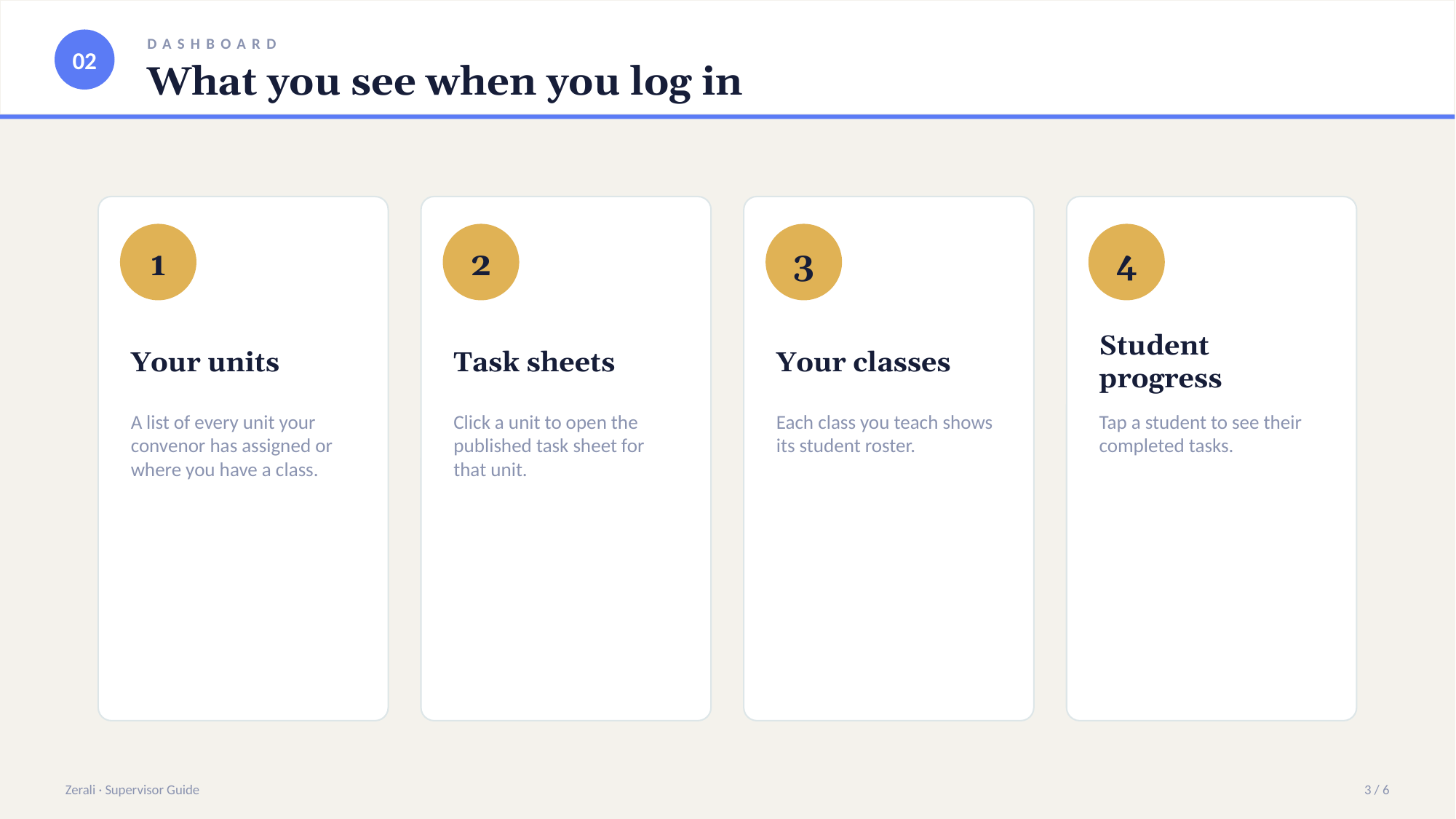

02
DASHBOARD
What you see when you log in

1

2

3

4
Your units
Task sheets
Your classes
Student progress
A list of every unit your convenor has assigned or where you have a class.
Click a unit to open the published task sheet for that unit.
Each class you teach shows its student roster.
Tap a student to see their completed tasks.
Zerali · Supervisor Guide
3 / 6